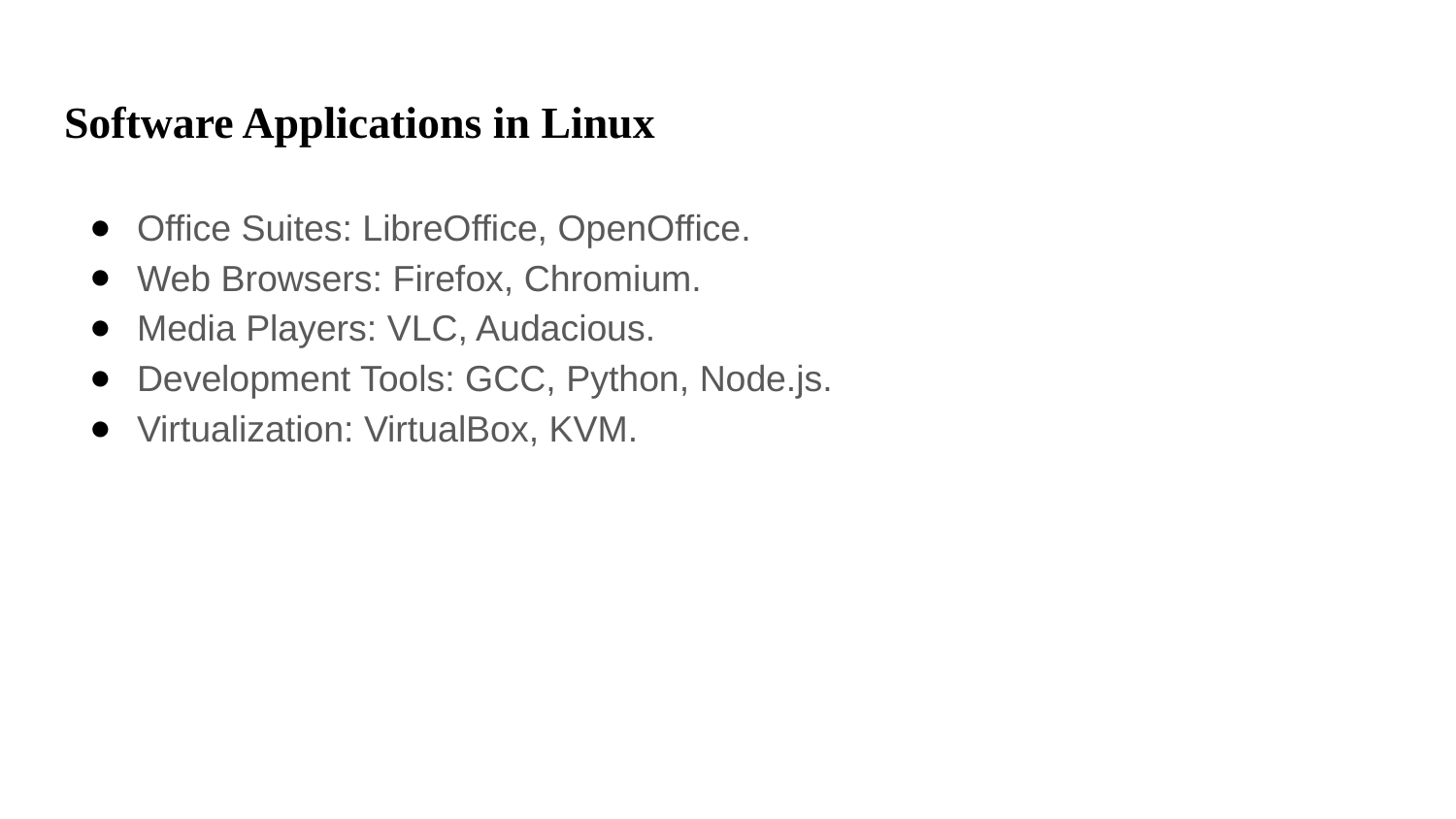

# Software Applications in Linux

Office Suites: LibreOffice, OpenOffice.
Web Browsers: Firefox, Chromium.
Media Players: VLC, Audacious.
Development Tools: GCC, Python, Node.js.
Virtualization: VirtualBox, KVM.